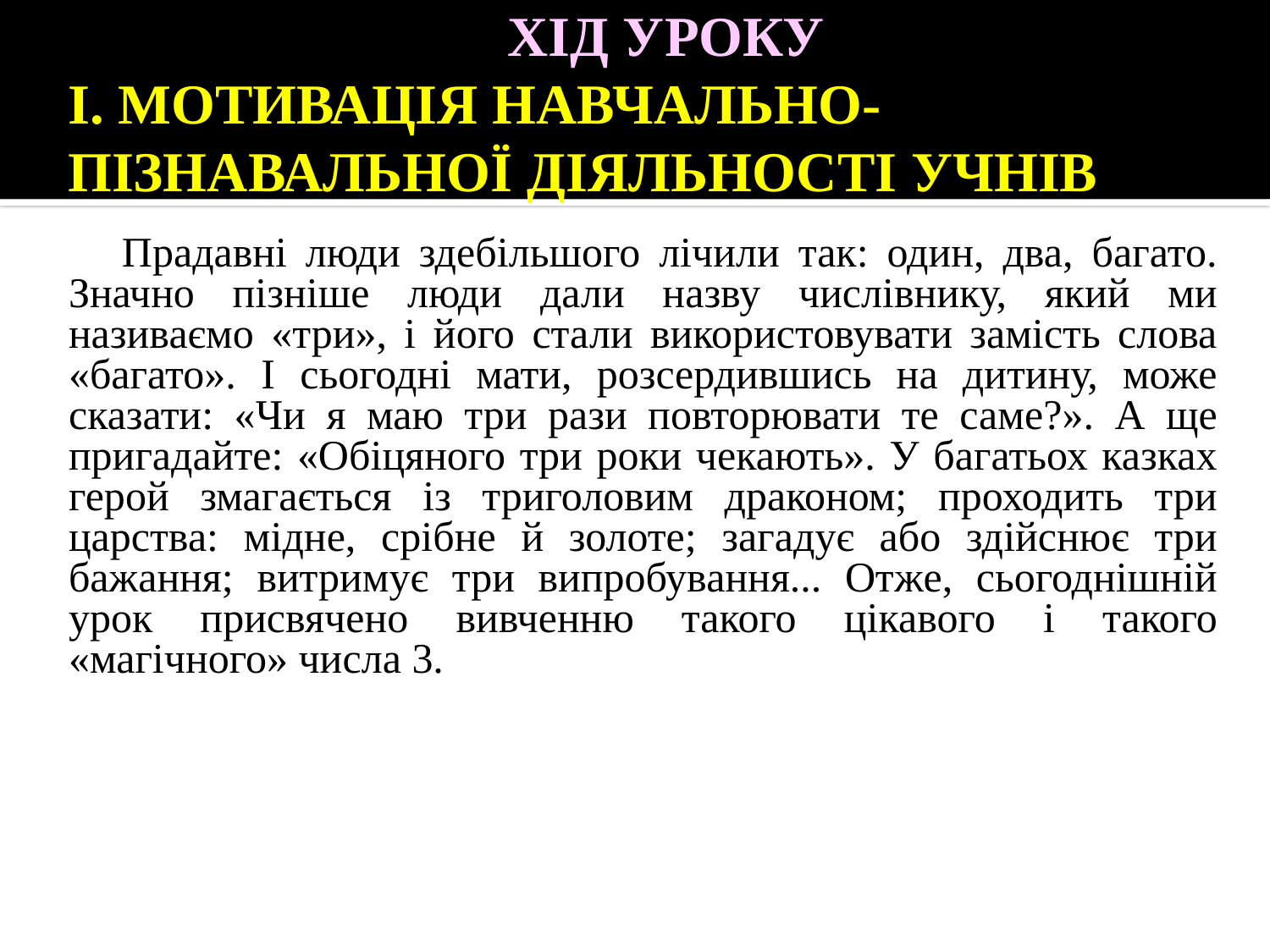

# ХІД УРОКУ І. МОТИВАЦІЯ НАВЧАЛЬНО-ПІЗНАВАЛЬНОЇ ДІЯЛЬНОСТІ УЧНІВ
Прадавні люди здебільшого лічили так: один, два, багато. Значно пізніше люди дали назву числівнику, який ми називаємо «три», і його стали використовувати замість слова «багато». І сьогодні мати, розсердившись на дитину, може сказати: «Чи я маю три рази повторювати те саме?». А ще пригадайте: «Обіцяного три роки чекають». У багатьох казках герой змагається із триголовим драконом; проходить три царства: мідне, срібне й золоте; загадує або здійснює три бажання; витримує три випробування... Отже, сьогоднішній урок присвячено вивченню такого цікавого і такого «магічного» числа 3.